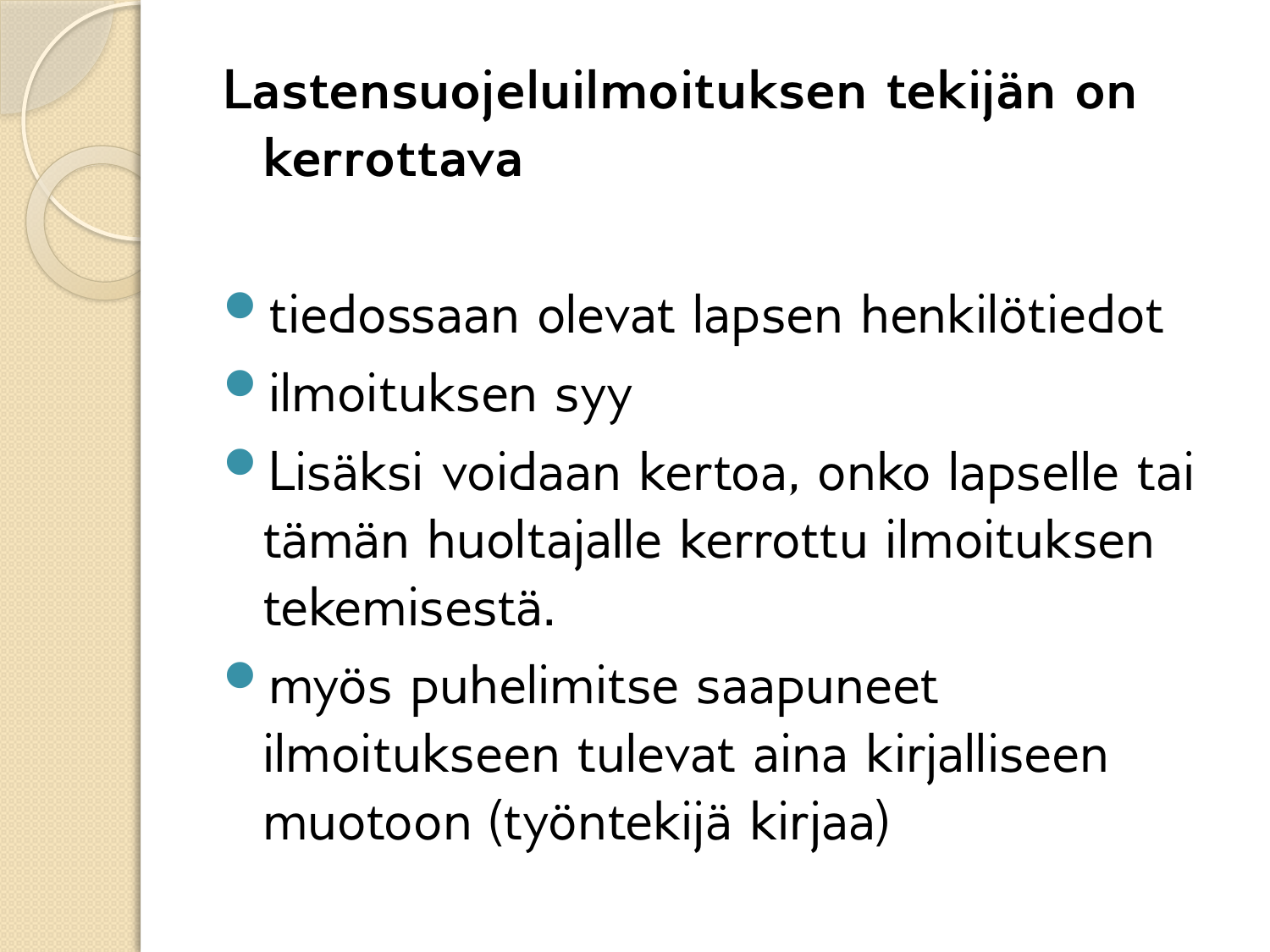

Lastensuojeluilmoituksen tekijän on kerrottava

tiedossaan olevat lapsen henkilötiedot
ilmoituksen syy
Lisäksi voidaan kertoa, onko lapselle tai tämän huoltajalle kerrottu ilmoituksen tekemisestä.
myös puhelimitse saapuneet ilmoitukseen tulevat aina kirjalliseen muotoon (työntekijä kirjaa)